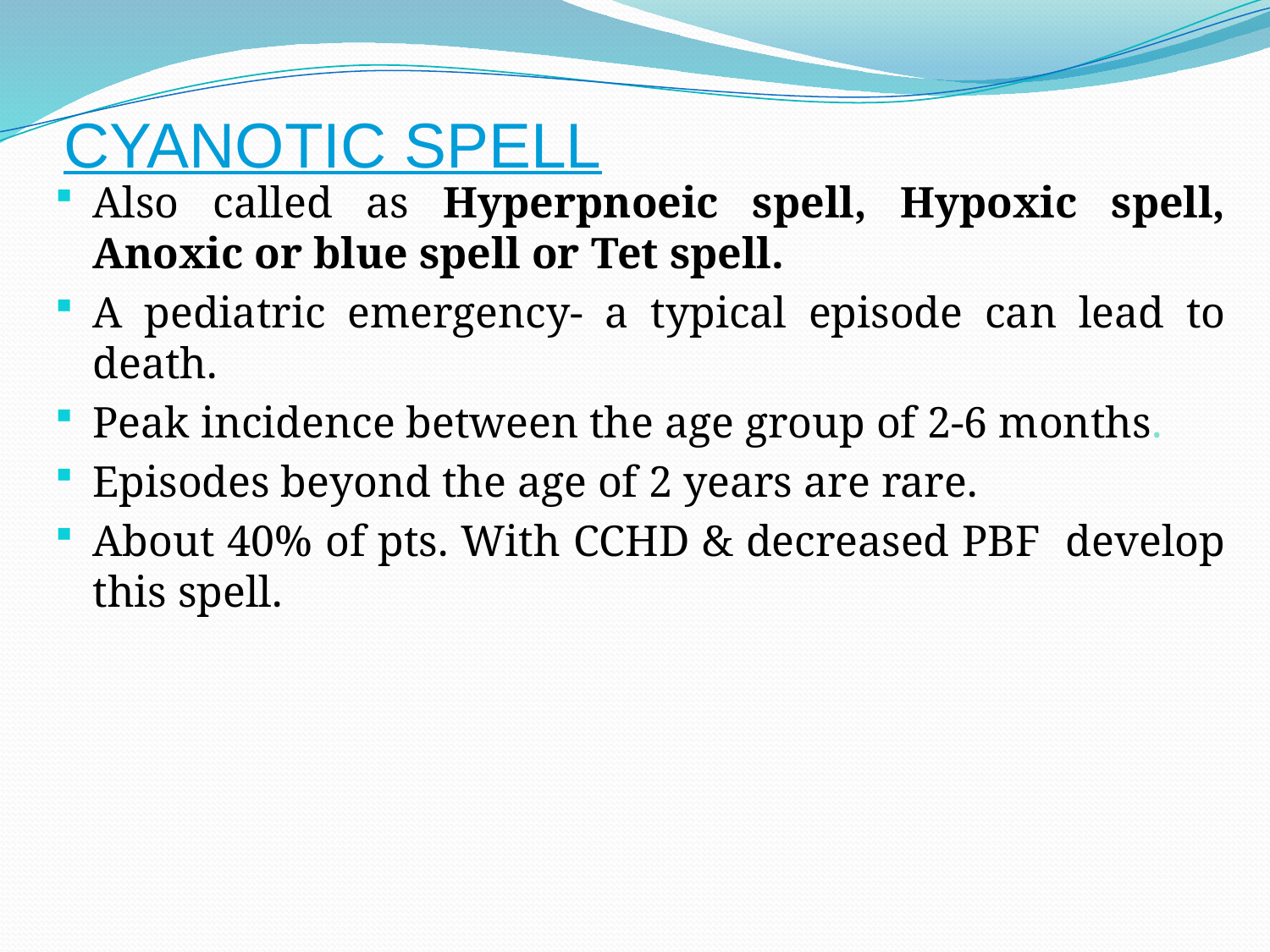

# CYANOTIC SPELL
Also called as Hyperpnoeic spell, Hypoxic spell, Anoxic or blue spell or Tet spell.
A pediatric emergency- a typical episode can lead to death.
Peak incidence between the age group of 2-6 months.
Episodes beyond the age of 2 years are rare.
About 40% of pts. With CCHD & decreased PBF  develop this spell.